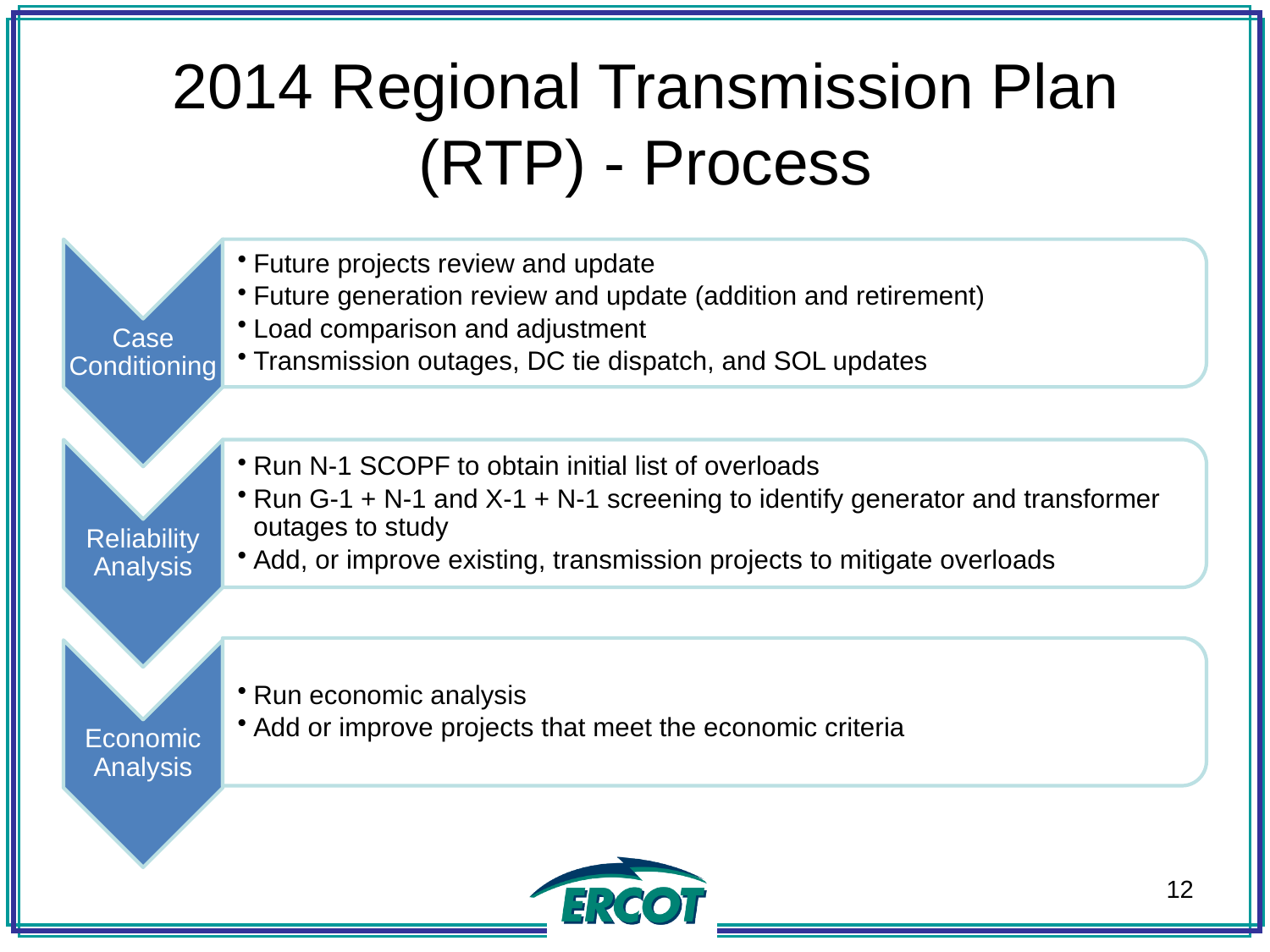

2014 Regional Transmission Plan (RTP) - Process
Case Conditioning
Future projects review and update
Future generation review and update (addition and retirement)
Load comparison and adjustment
Transmission outages, DC tie dispatch, and SOL updates
Reliability Analysis
Run N-1 SCOPF to obtain initial list of overloads
Run G-1 + N-1 and X-1 + N-1 screening to identify generator and transformer outages to study
Add, or improve existing, transmission projects to mitigate overloads
Economic Analysis
Run economic analysis
Add or improve projects that meet the economic criteria
12